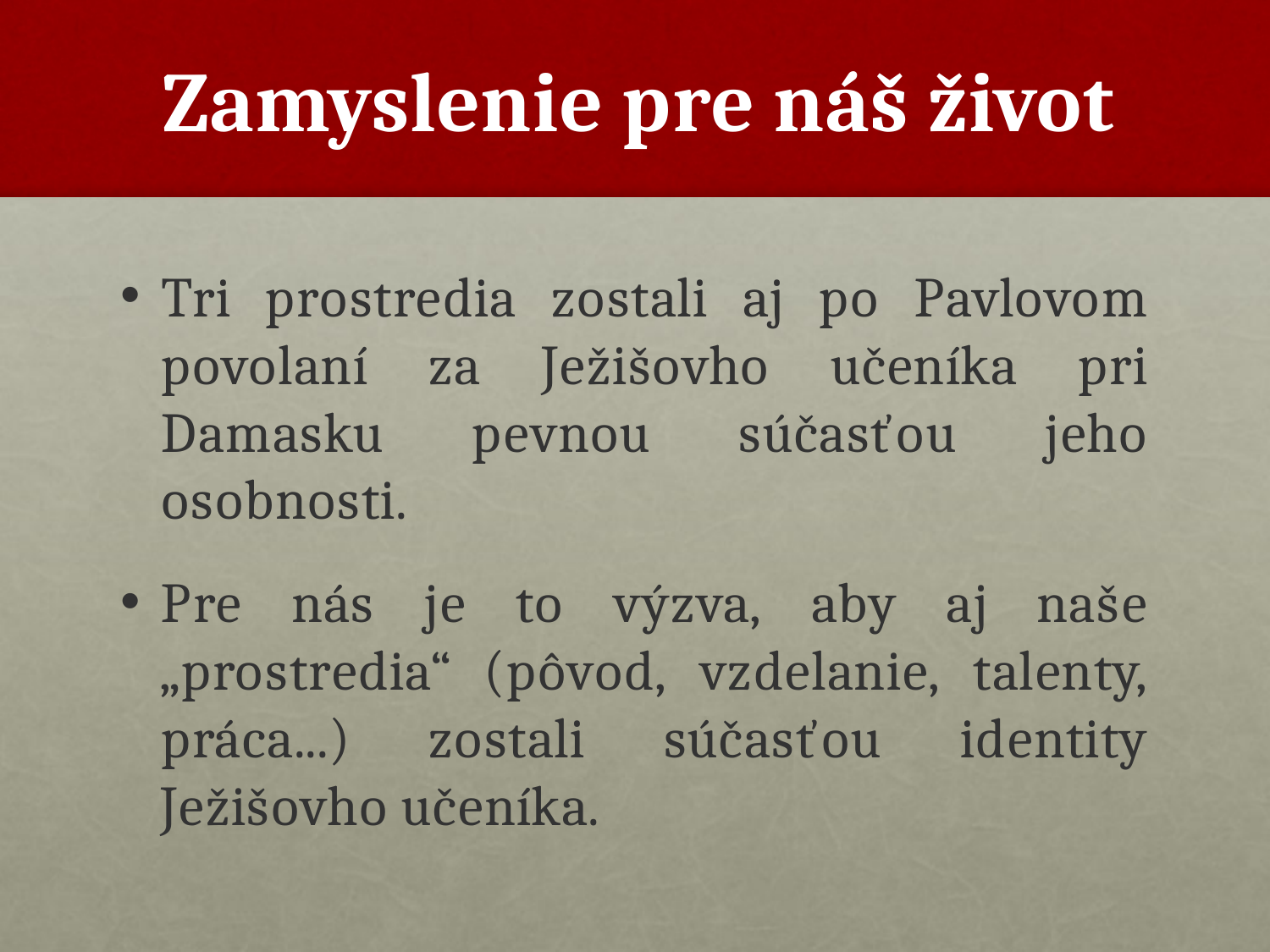

# Zamyslenie pre náš život
Tri prostredia zostali aj po Pavlovom povolaní za Ježišovho učeníka pri Damasku pevnou súčasťou jeho osobnosti.
Pre nás je to výzva, aby aj naše „prostredia“ (pôvod, vzdelanie, talenty, práca...) zostali súčasťou identity Ježišovho učeníka.